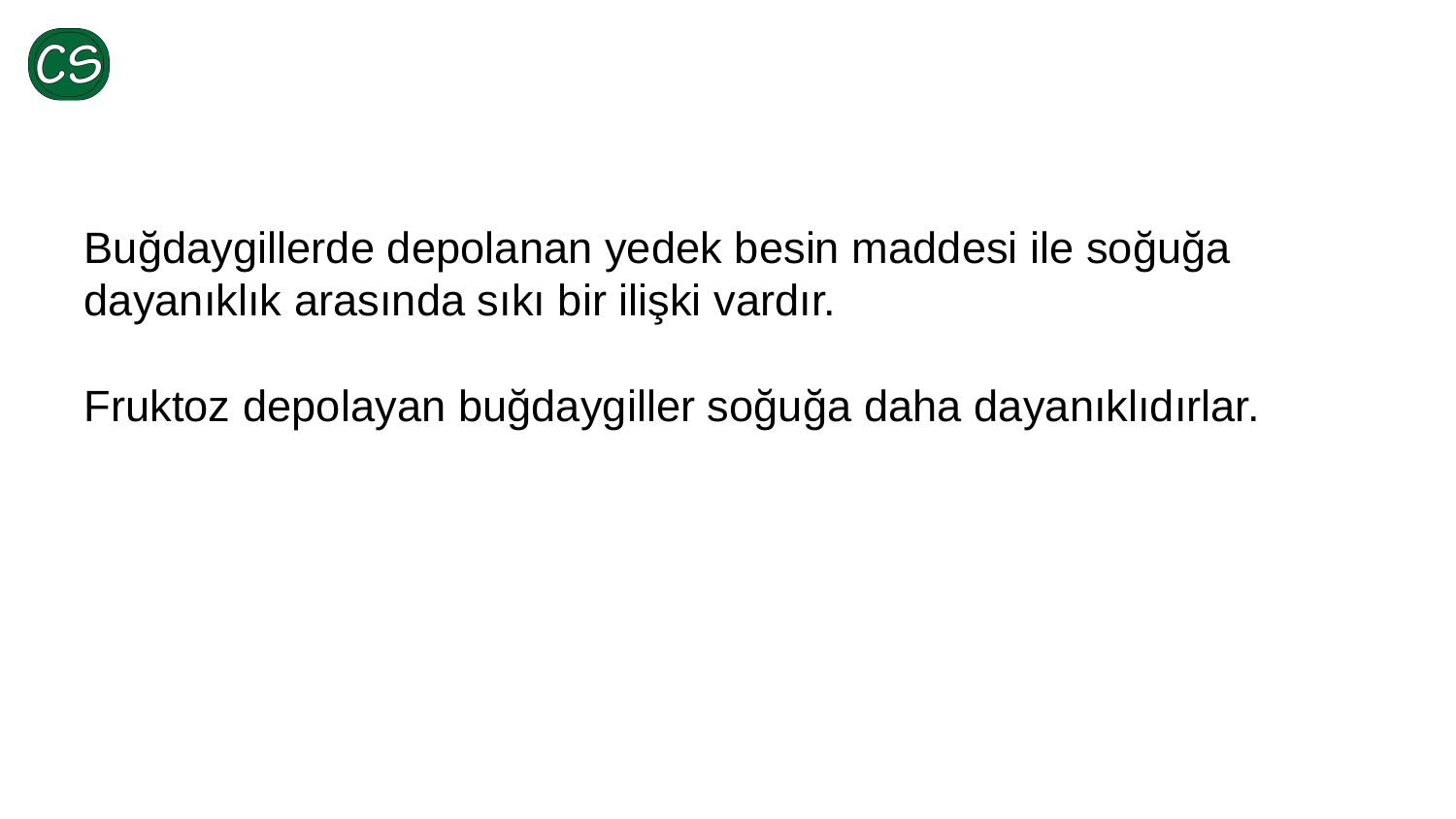

Buğdaygillerde depolanan yedek besin maddesi ile soğuğa dayanıklık arasında sıkı bir ilişki vardır.

Fruktoz depolayan buğdaygiller soğuğa daha dayanıklıdırlar.